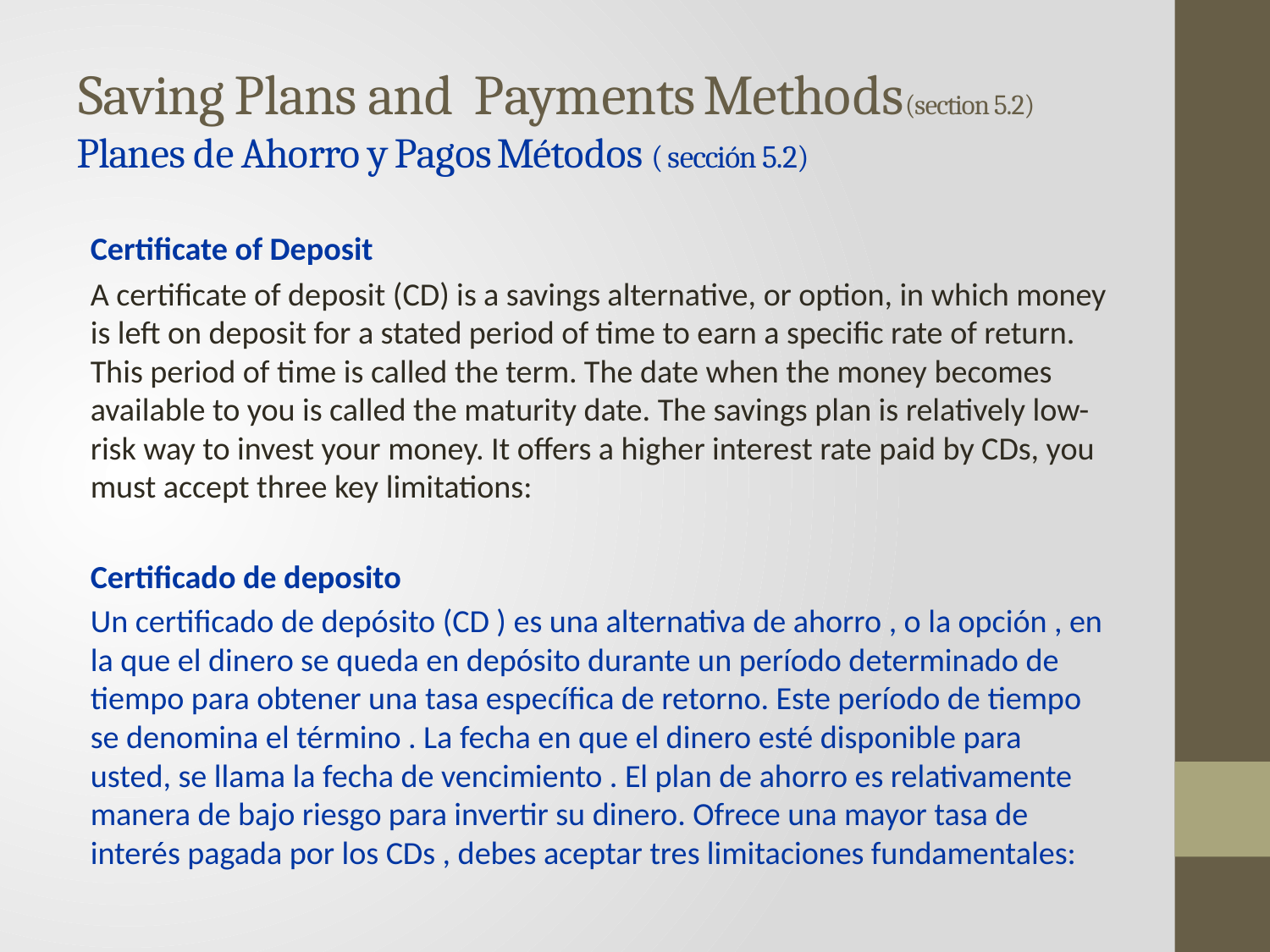

# Saving Plans and  Payments Methods(section 5.2) Planes de Ahorro y Pagos Métodos ( sección 5.2)
Certificate of Deposit
A certificate of deposit (CD) is a savings alternative, or option, in which money is left on deposit for a stated period of time to earn a specific rate of return. This period of time is called the term. The date when the money becomes available to you is called the maturity date. The savings plan is relatively low-risk way to invest your money. It offers a higher interest rate paid by CDs, you must accept three key limitations:

Certificado de deposito
Un certificado de depósito (CD ) es una alternativa de ahorro , o la opción , en la que el dinero se queda en depósito durante un período determinado de tiempo para obtener una tasa específica de retorno. Este período de tiempo se denomina el término . La fecha en que el dinero esté disponible para usted, se llama la fecha de vencimiento . El plan de ahorro es relativamente manera de bajo riesgo para invertir su dinero. Ofrece una mayor tasa de interés pagada por los CDs , debes aceptar tres limitaciones fundamentales: